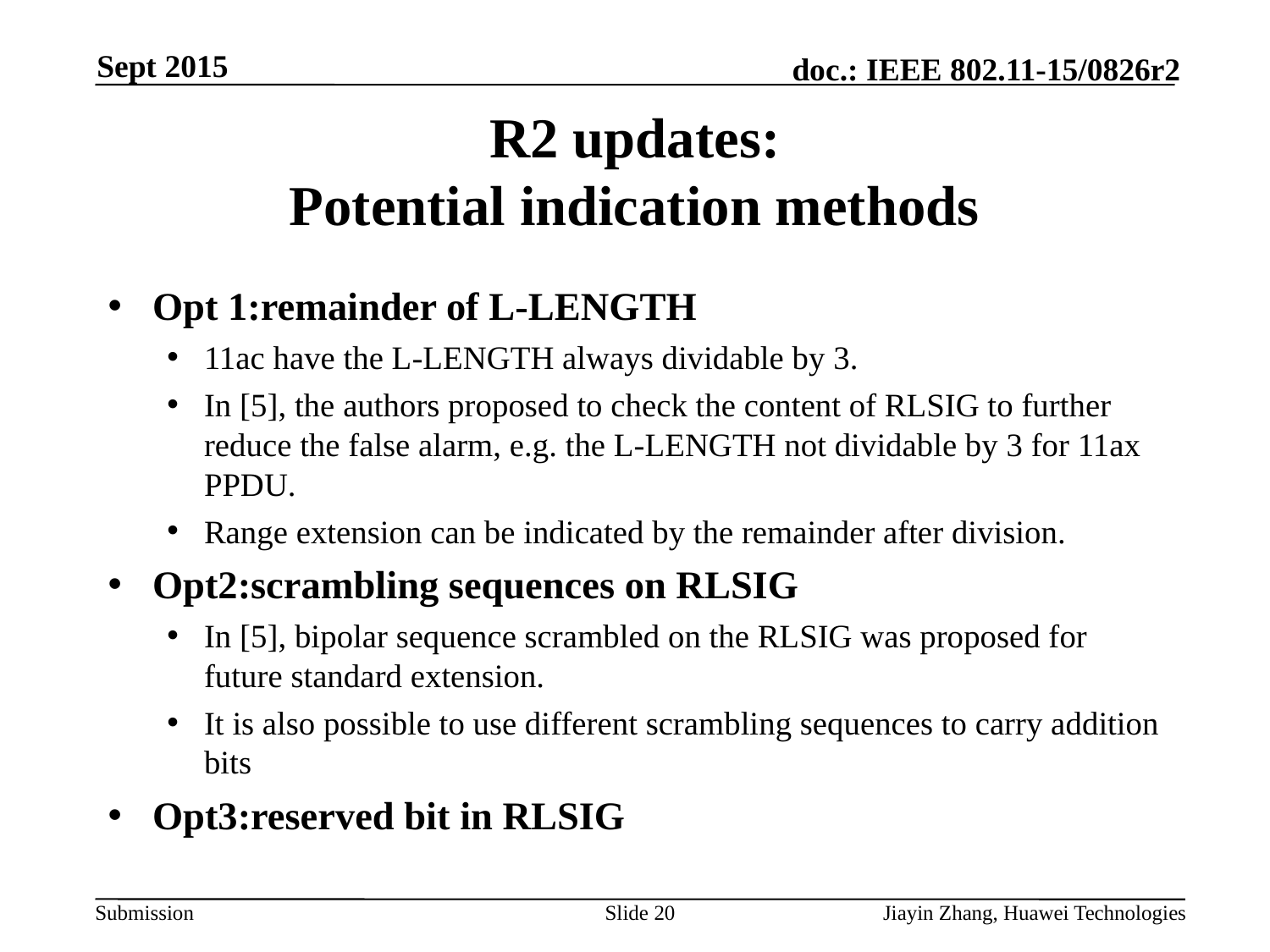

Sept 2015
# R2 updates: Potential indication methods
Opt 1:remainder of L-LENGTH
11ac have the L-LENGTH always dividable by 3.
In [5], the authors proposed to check the content of RLSIG to further reduce the false alarm, e.g. the L-LENGTH not dividable by 3 for 11ax PPDU.
Range extension can be indicated by the remainder after division.
Opt2:scrambling sequences on RLSIG
In [5], bipolar sequence scrambled on the RLSIG was proposed for future standard extension.
It is also possible to use different scrambling sequences to carry addition bits
Opt3:reserved bit in RLSIG

Slide 20
Jiayin Zhang, Huawei Technologies